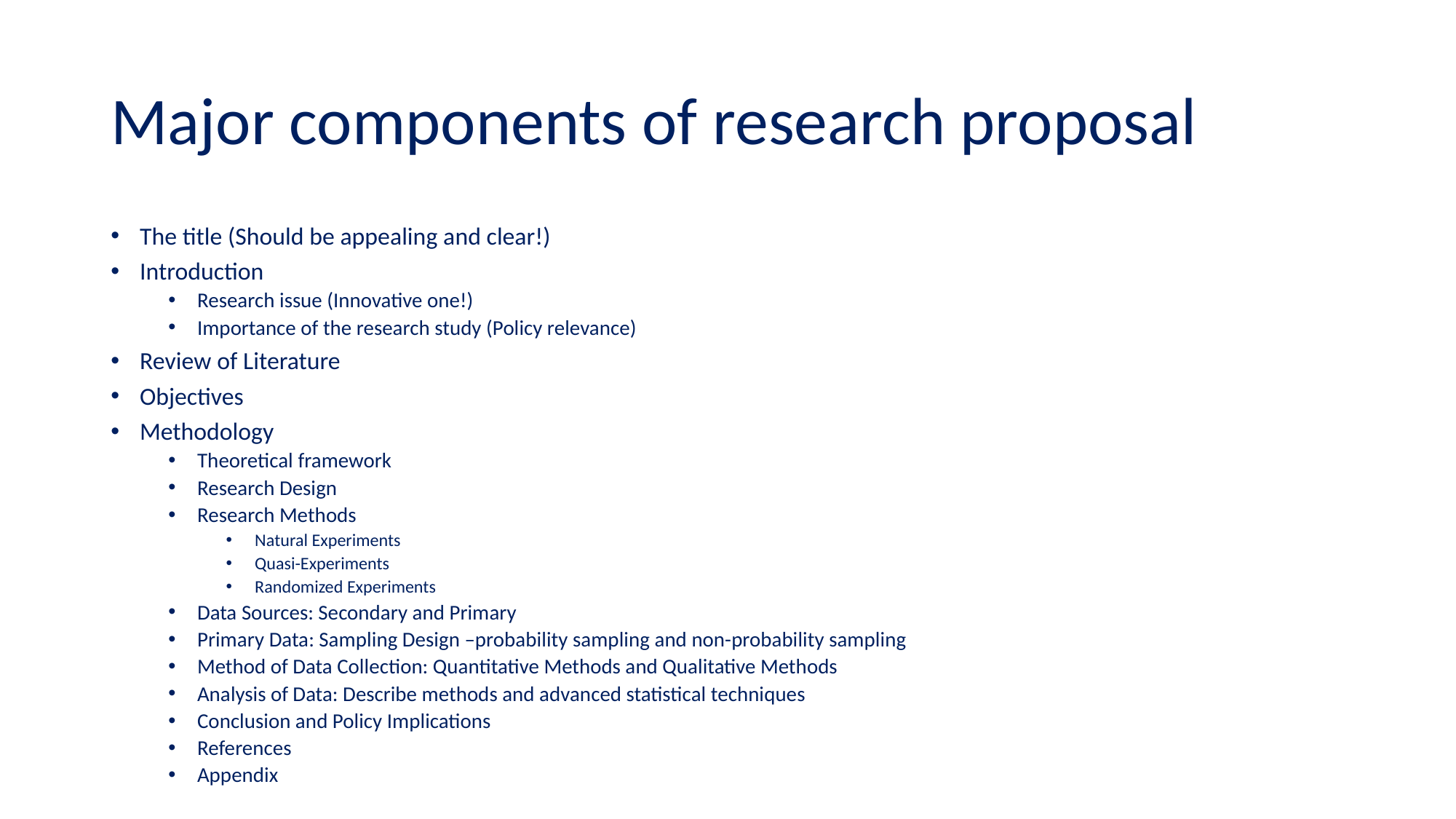

# Major components of research proposal
The title (Should be appealing and clear!)
Introduction
Research issue (Innovative one!)
Importance of the research study (Policy relevance)
Review of Literature
Objectives
Methodology
Theoretical framework
Research Design
Research Methods
Natural Experiments
Quasi-Experiments
Randomized Experiments
Data Sources: Secondary and Primary
Primary Data: Sampling Design –probability sampling and non-probability sampling
Method of Data Collection: Quantitative Methods and Qualitative Methods
Analysis of Data: Describe methods and advanced statistical techniques
Conclusion and Policy Implications
References
Appendix